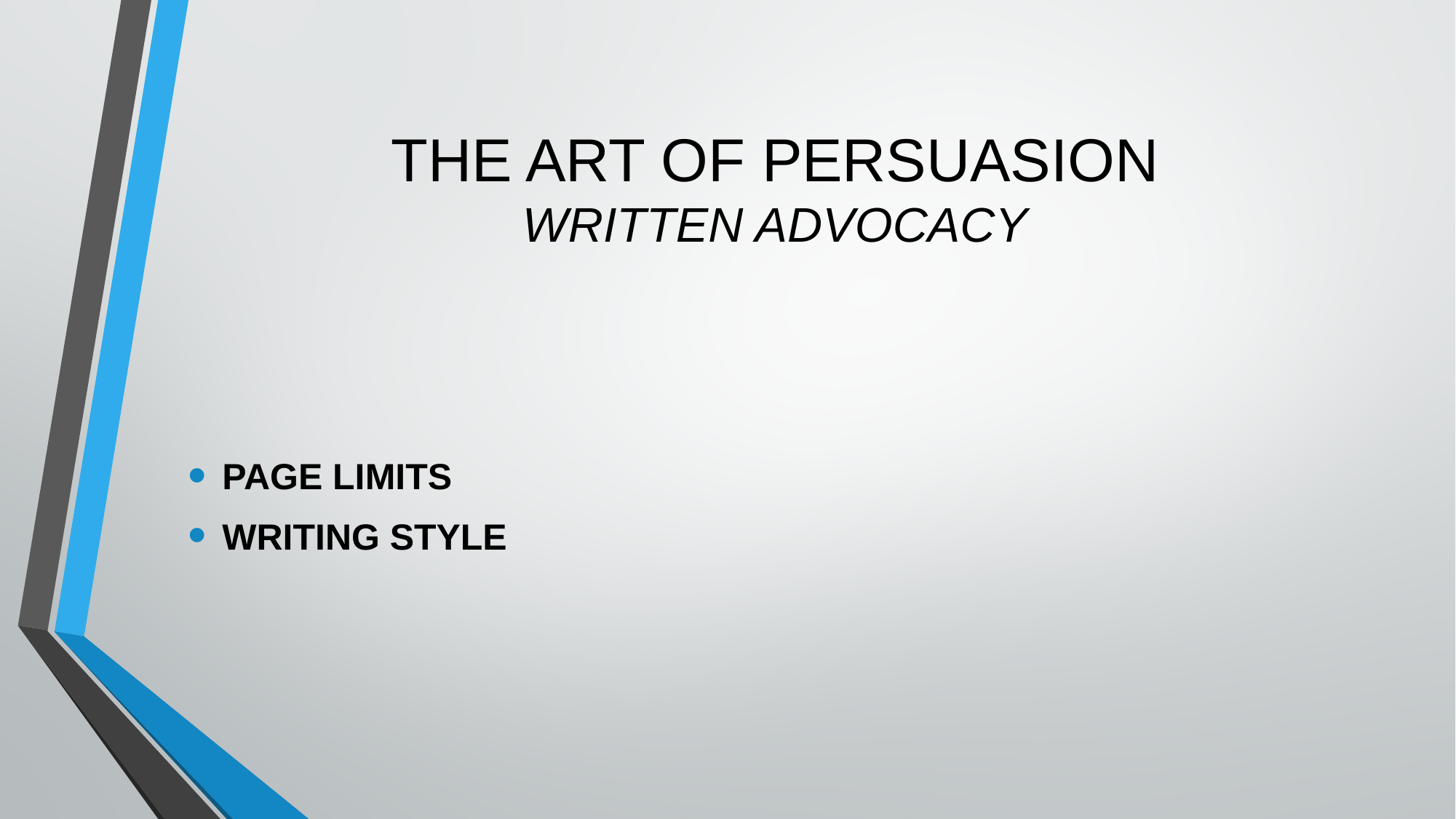

# THE ART OF PERSUASION WRITTEN ADVOCACY
PAGE LIMITS
WRITING STYLE